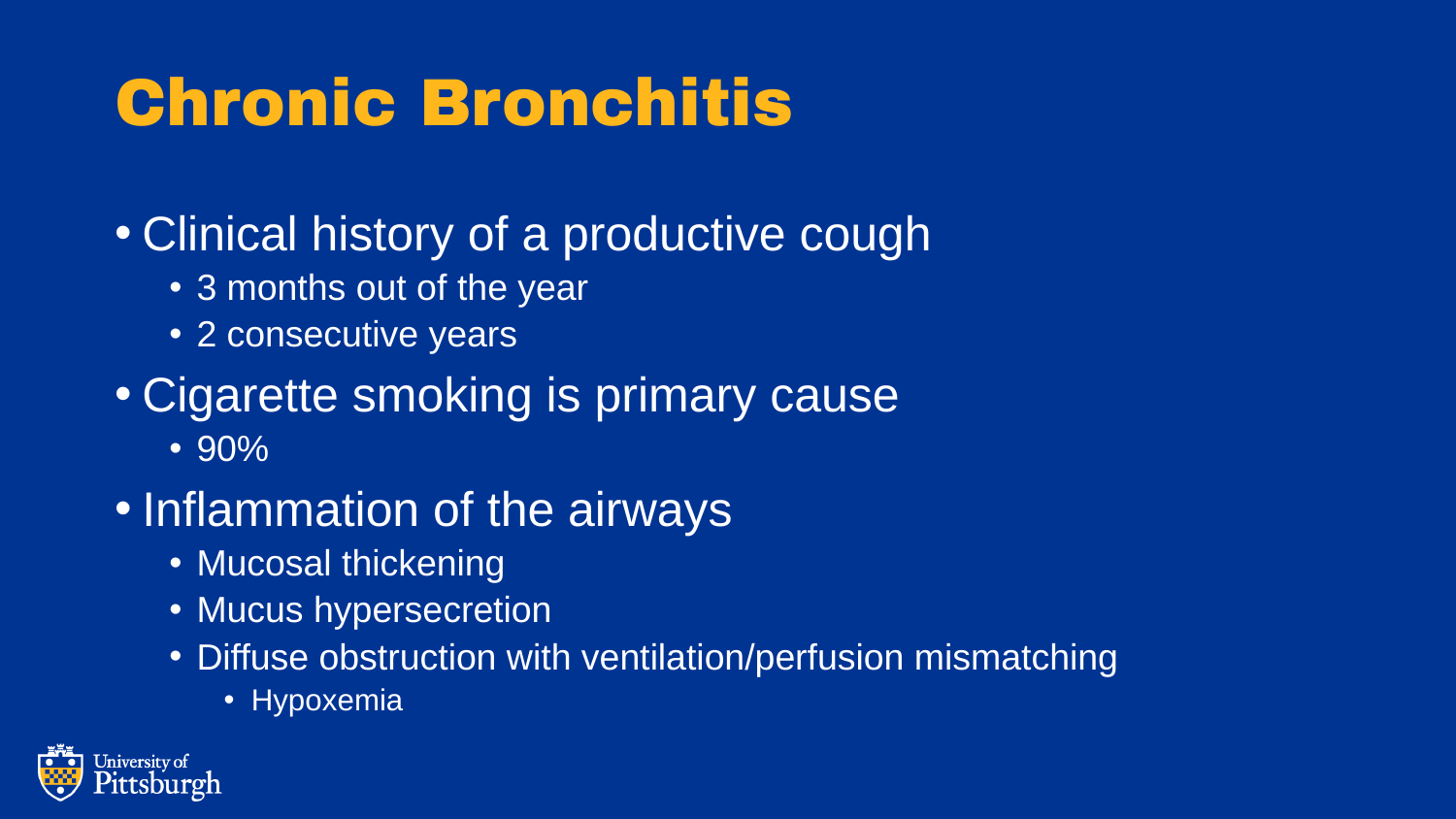

# Chronic Bronchitis
Clinical history of a productive cough
3 months out of the year
2 consecutive years
Cigarette smoking is primary cause
90%
Inflammation of the airways
Mucosal thickening
Mucus hypersecretion
Diffuse obstruction with ventilation/perfusion mismatching
Hypoxemia